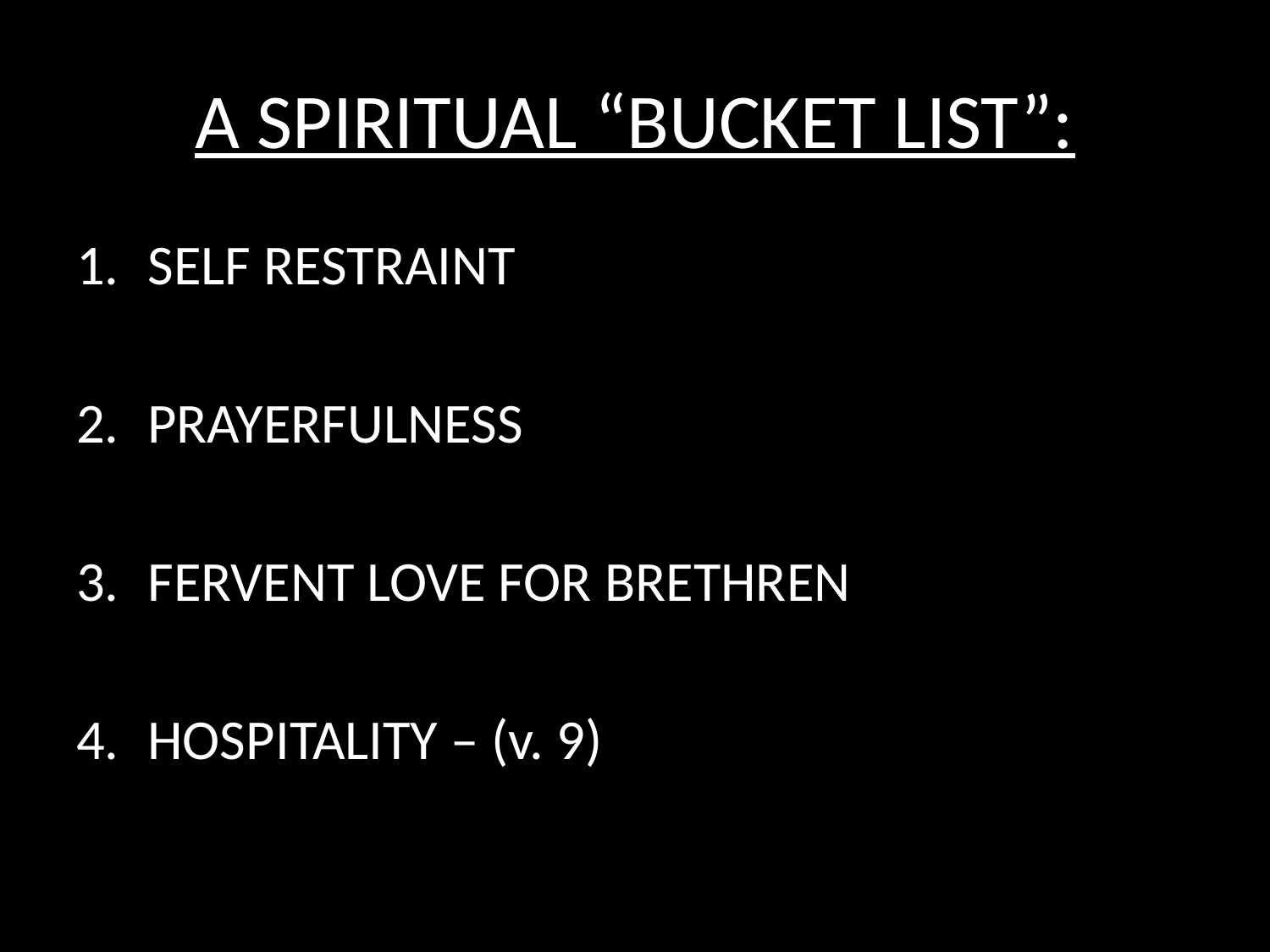

# A SPIRITUAL “BUCKET LIST”:
SELF RESTRAINT

PRAYERFULNESS

FERVENT LOVE FOR BRETHREN

HOSPITALITY – (v. 9)